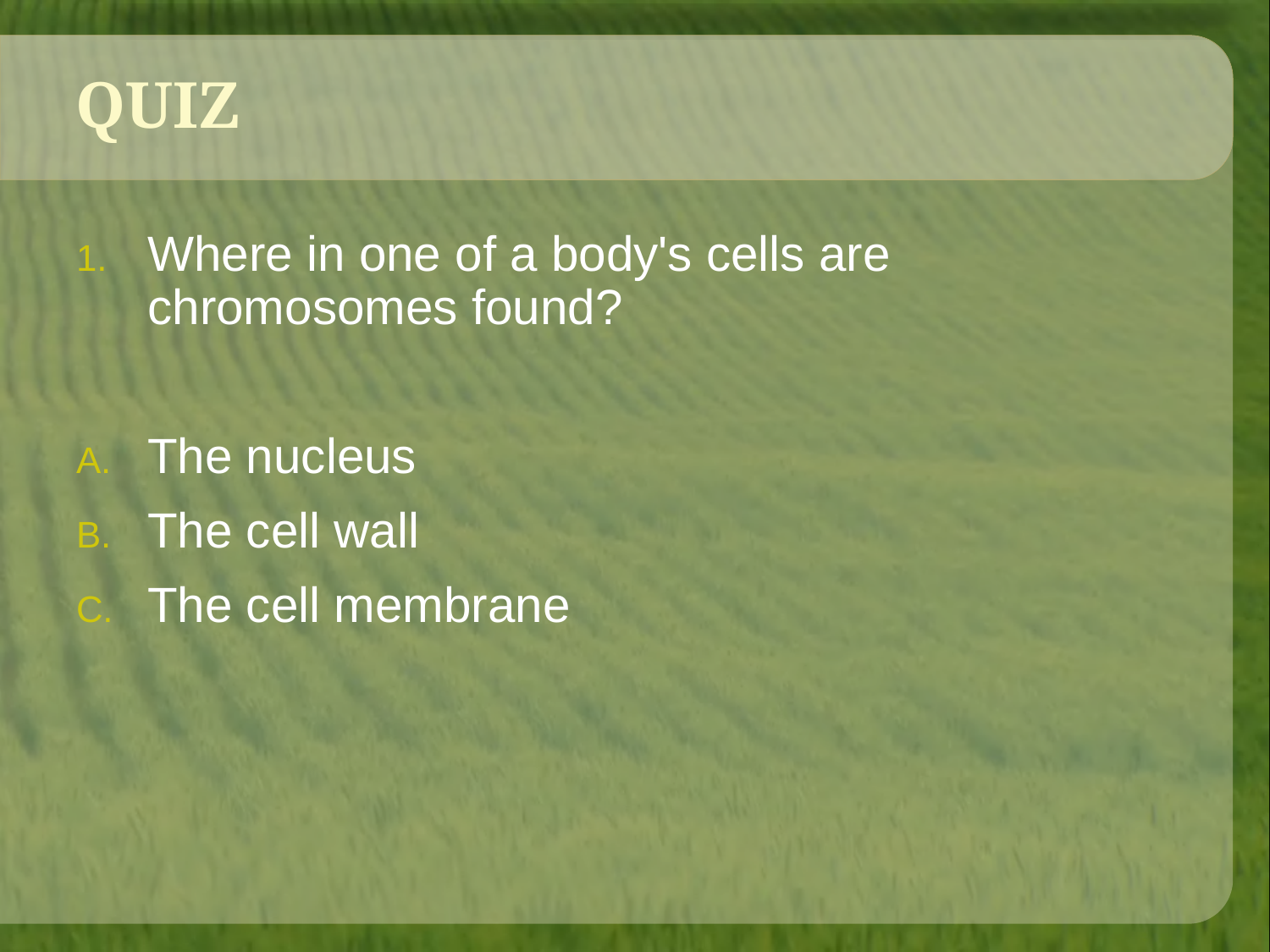

# QUIZ
Where in one of a body's cells are chromosomes found?

The nucleus
The cell wall
The cell membrane